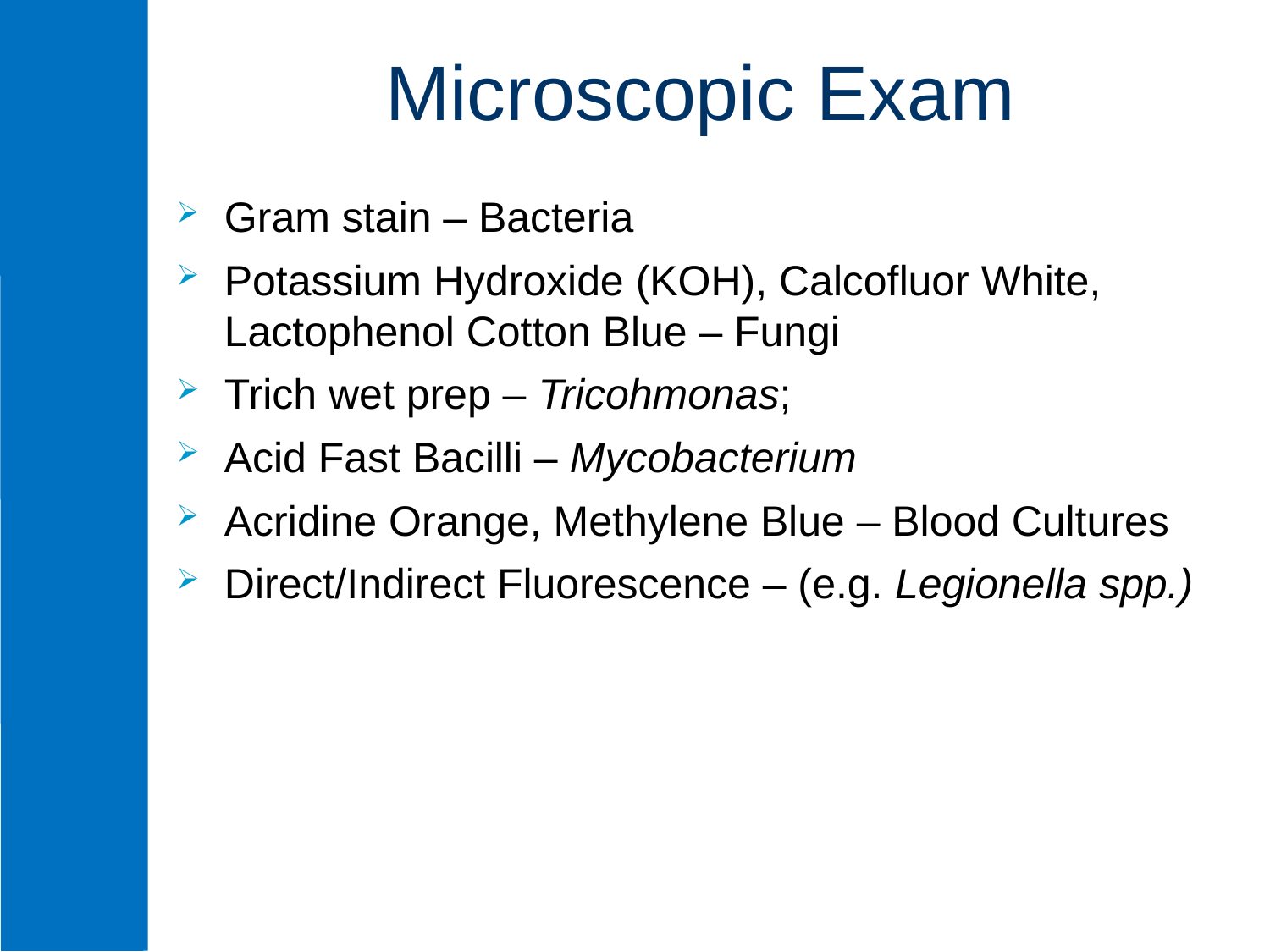

# Microscopic Exam
Gram stain – Bacteria
Potassium Hydroxide (KOH), Calcofluor White, Lactophenol Cotton Blue – Fungi
Trich wet prep – Tricohmonas;
Acid Fast Bacilli – Mycobacterium
Acridine Orange, Methylene Blue – Blood Cultures
Direct/Indirect Fluorescence – (e.g. Legionella spp.)